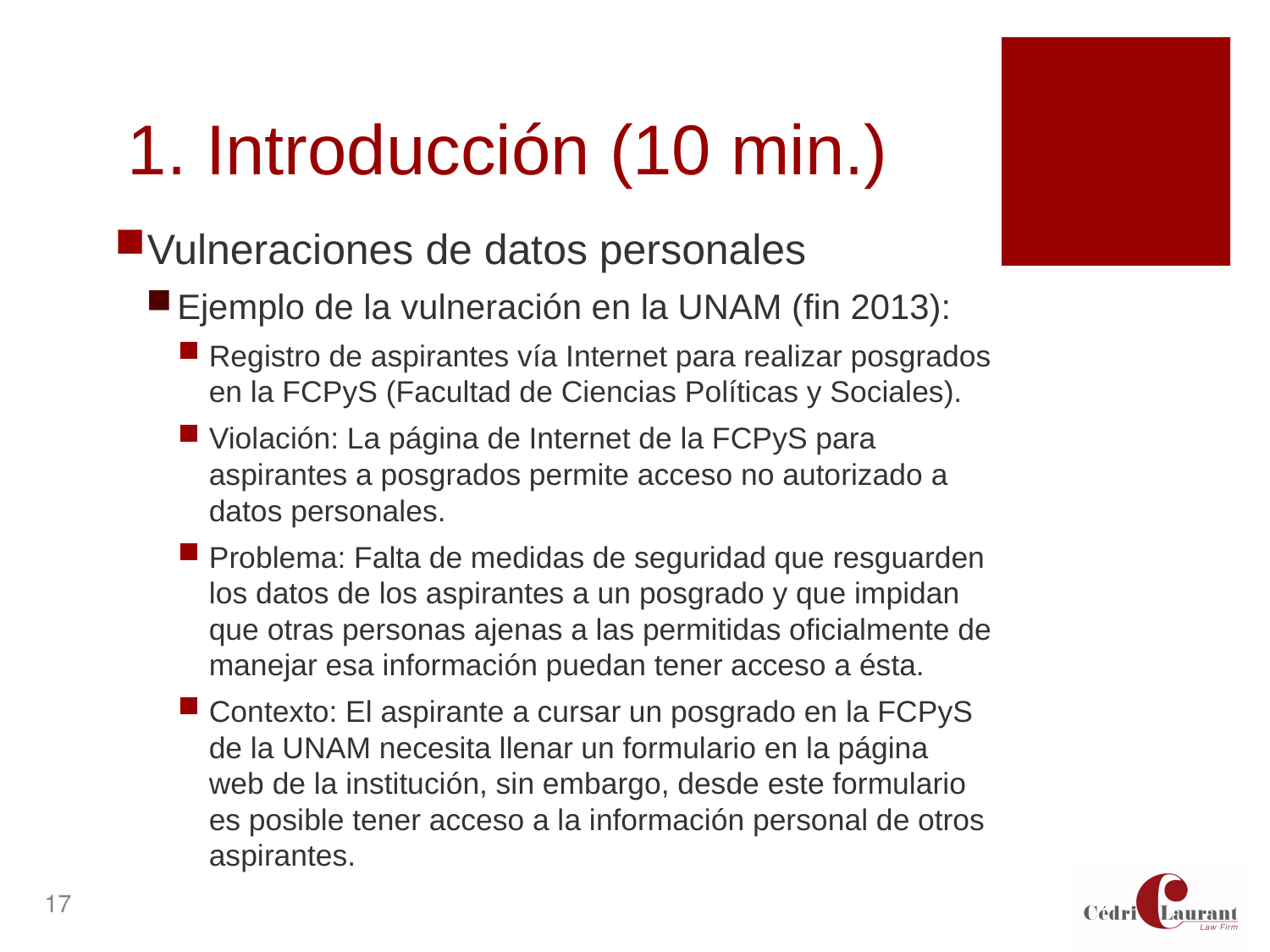

# 1. Introducción (10 min.)
Vulneraciones de datos personales
Ejemplo de la vulneración en la UNAM (fin 2013):
Registro de aspirantes vía Internet para realizar posgrados en la FCPyS (Facultad de Ciencias Políticas y Sociales).
Violación: La página de Internet de la FCPyS para aspirantes a posgrados permite acceso no autorizado a datos personales.
Problema: Falta de medidas de seguridad que resguarden los datos de los aspirantes a un posgrado y que impidan que otras personas ajenas a las permitidas oficialmente de manejar esa información puedan tener acceso a ésta.
Contexto: El aspirante a cursar un posgrado en la FCPyS de la UNAM necesita llenar un formulario en la página web de la institución, sin embargo, desde este formulario es posible tener acceso a la información personal de otros aspirantes.
17